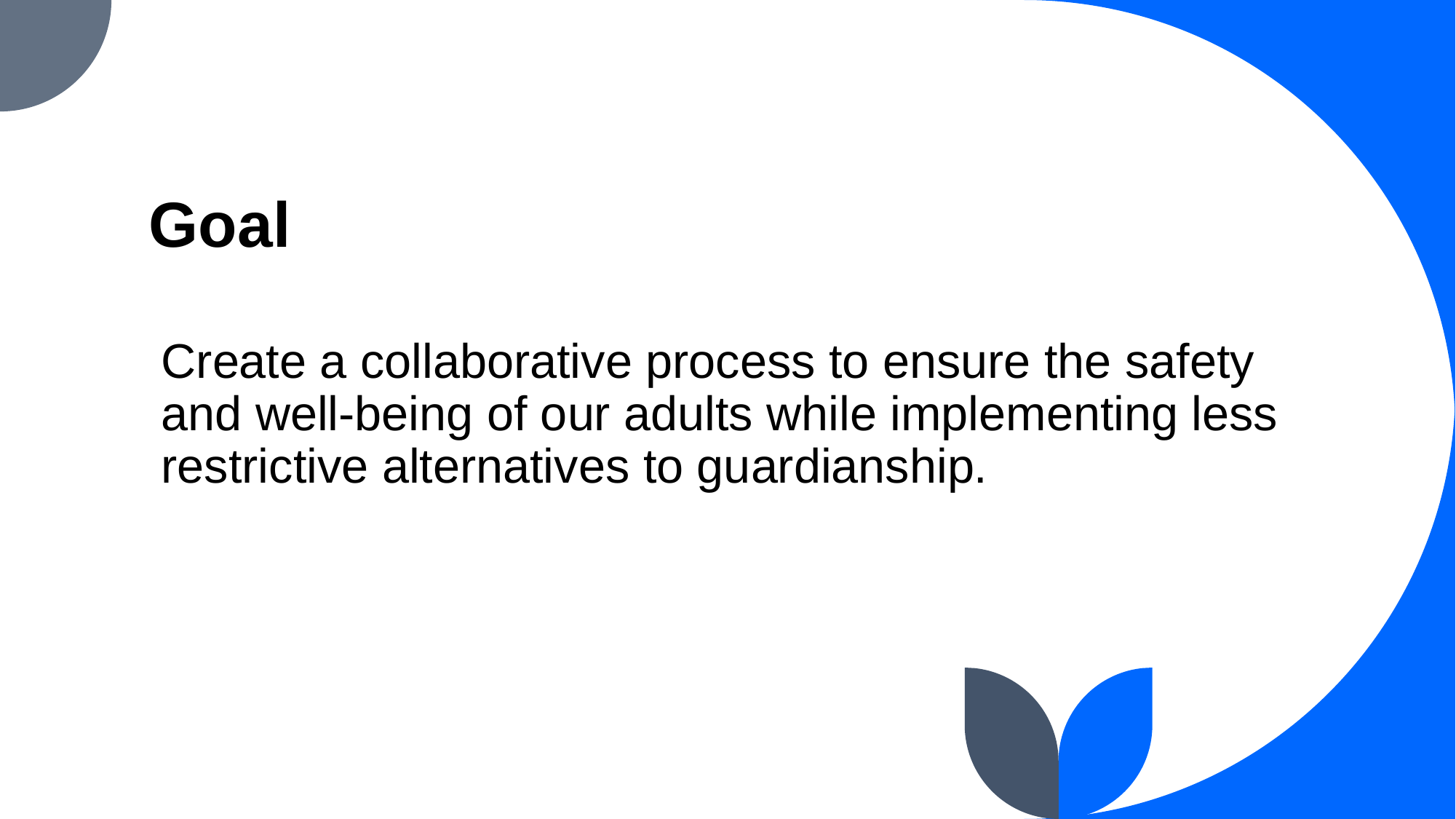

# Goal
Create a collaborative process to ensure the safety and well-being of our adults while implementing less restrictive alternatives to guardianship.